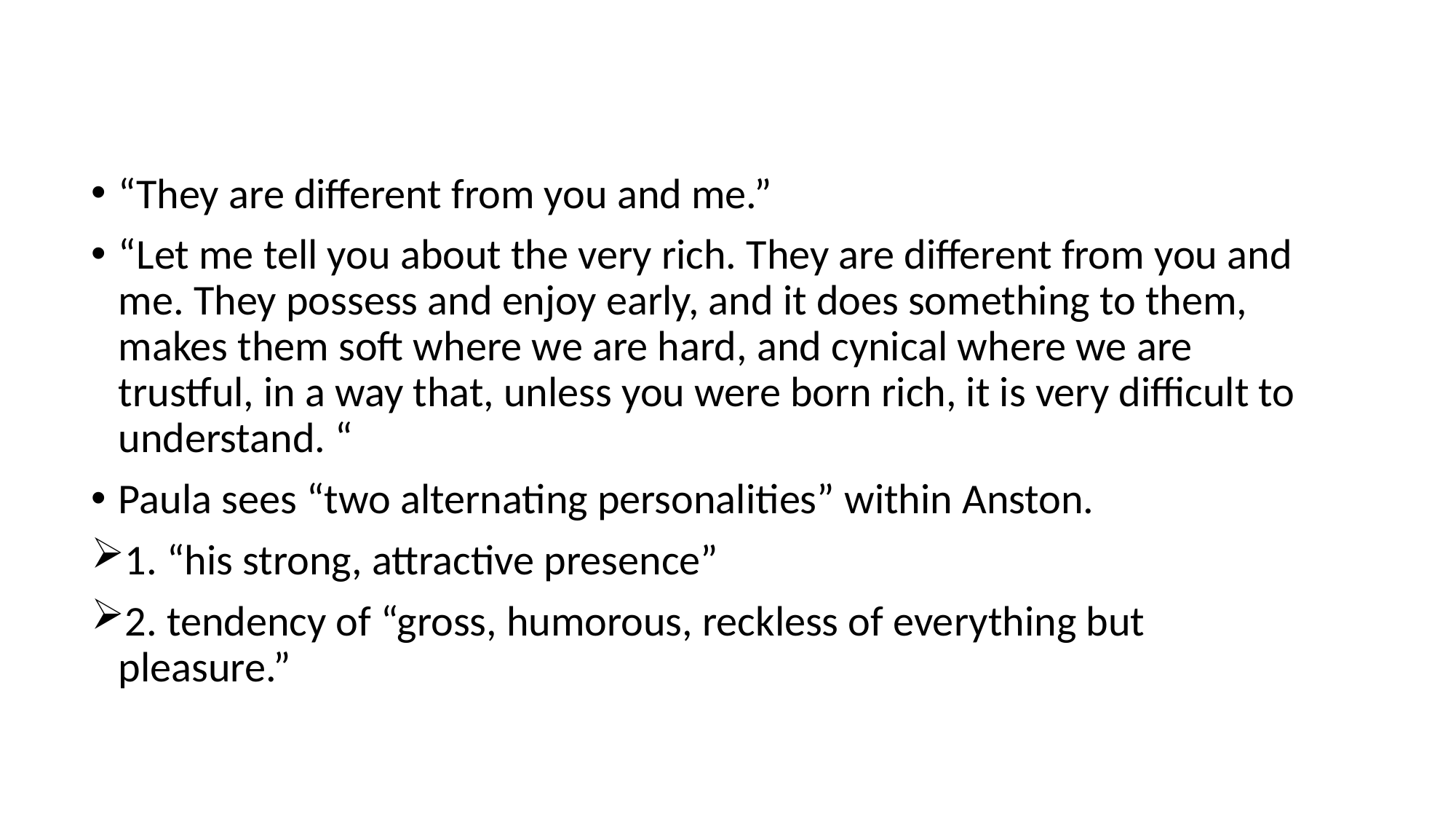

“They are different from you and me.”
“Let me tell you about the very rich. They are different from you and me. They possess and enjoy early, and it does something to them, makes them soft where we are hard, and cynical where we are trustful, in a way that, unless you were born rich, it is very difficult to understand. “
Paula sees “two alternating personalities” within Anston.
1. “his strong, attractive presence”
2. tendency of “gross, humorous, reckless of everything but pleasure.”